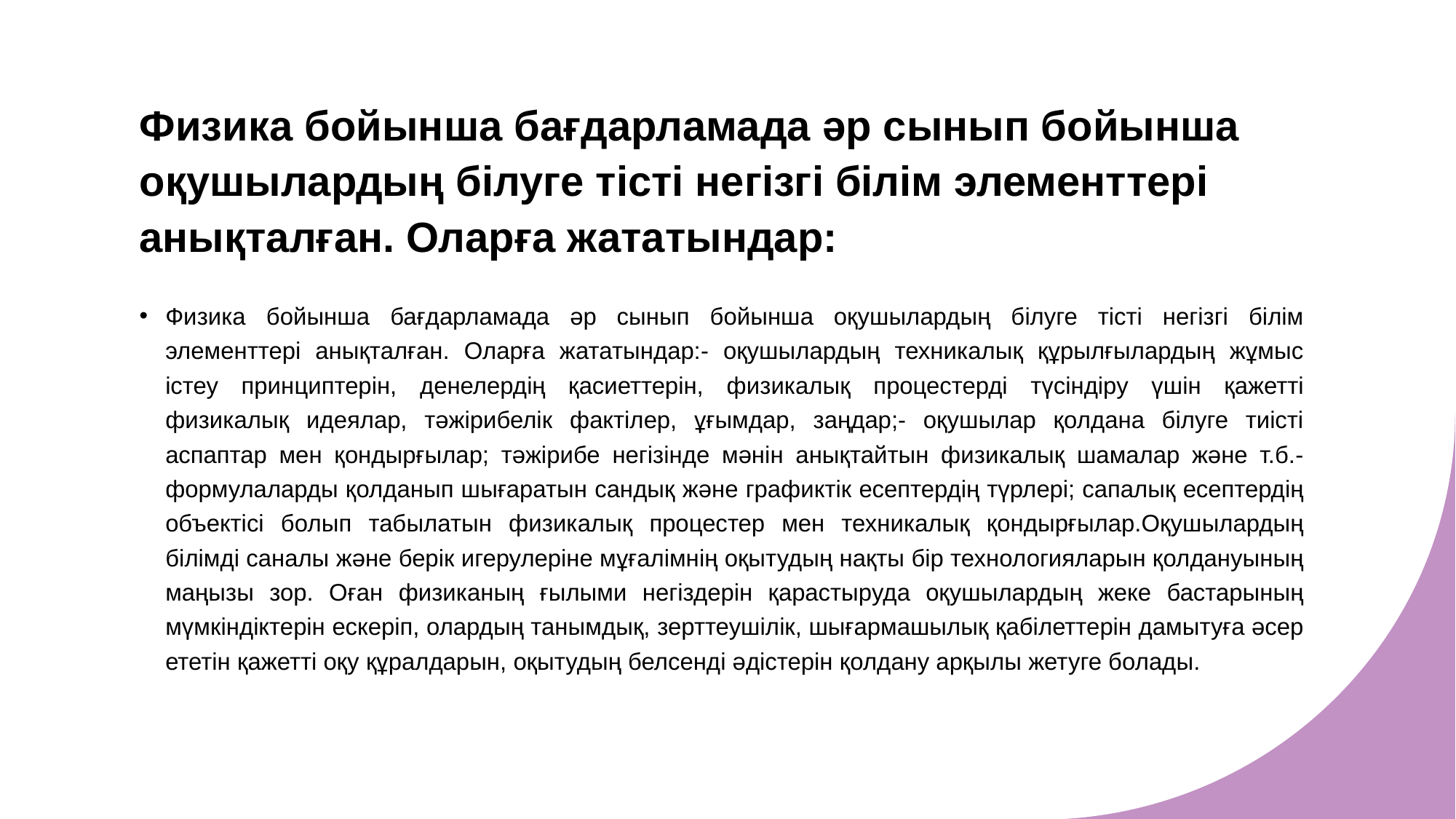

# Физика бойынша бағдарламада әр сынып бойынша оқушылардың білуге тісті негізгі білім элементтері анықталған. Оларға жататындар:
Физика бойынша бағдарламада әр сынып бойынша оқушылардың білуге тісті негізгі білім элементтері анықталған. Оларға жататындар:- оқушылардың техникалық құрылғылардың жұмыс істеу принциптерін, денелердің қасиеттерін, физикалық процестерді түсіндіру үшін қажетті физикалық идеялар, тәжірибелік фактілер, ұғымдар, заңдар;- оқушылар қолдана білуге тиісті аспаптар мен қондырғылар; тәжірибе негізінде мәнін анықтайтын физикалық шамалар және т.б.- формулаларды қолданып шығаратын сандық және графиктік есептердің түрлері; сапалық есептердің объектісі болып табылатын физикалық процестер мен техникалық қондырғылар.Оқушылардың білімді саналы және берік игерулеріне мұғалімнің оқытудың нақты бір технологияларын қолдануының маңызы зор. Оған физиканың ғылыми негіздерін қарастыруда оқушылардың жеке бастарының мүмкіндіктерін ескеріп, олардың танымдық, зерттеушілік, шығармашылық қабілеттерін дамытуға әсер ететін қажетті оқу құралдарын, оқытудың белсенді әдістерін қолдану арқылы жетуге болады.